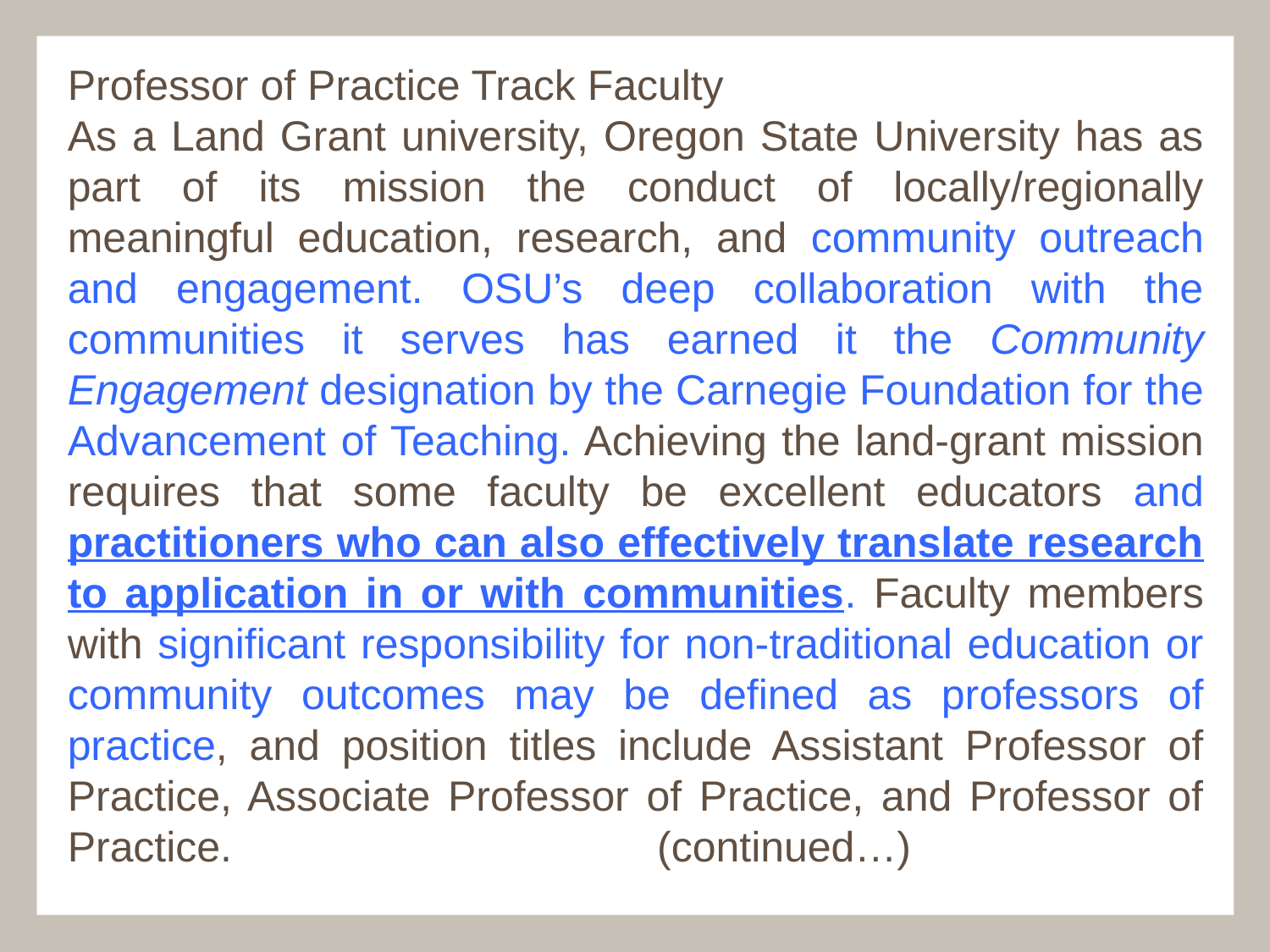

Professor of Practice Track Faculty
As a Land Grant university, Oregon State University has as part of its mission the conduct of locally/regionally meaningful education, research, and community outreach and engagement. OSU’s deep collaboration with the communities it serves has earned it the Community Engagement designation by the Carnegie Foundation for the Advancement of Teaching. Achieving the land-grant mission requires that some faculty be excellent educators and practitioners who can also effectively translate research to application in or with communities. Faculty members with significant responsibility for non-traditional education or community outcomes may be defined as professors of practice, and position titles include Assistant Professor of Practice, Associate Professor of Practice, and Professor of Practice.                                    (continued…)